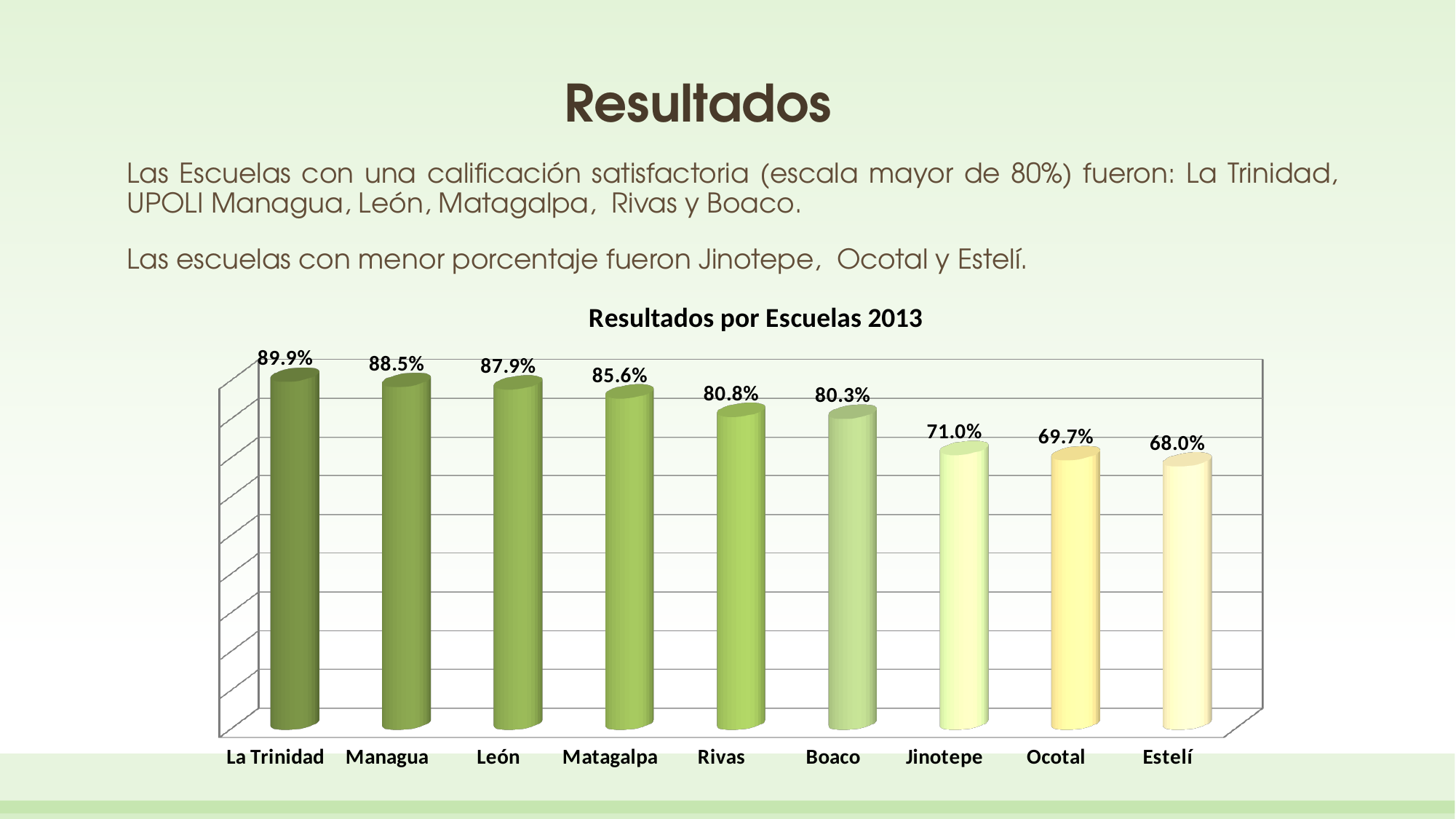

# Resultados
Las Escuelas con una calificación satisfactoria (escala mayor de 80%) fueron: La Trinidad, UPOLI Managua, León, Matagalpa,  Rivas y Boaco.
Las escuelas con menor porcentaje fueron Jinotepe,  Ocotal y Estelí.

[unsupported chart]